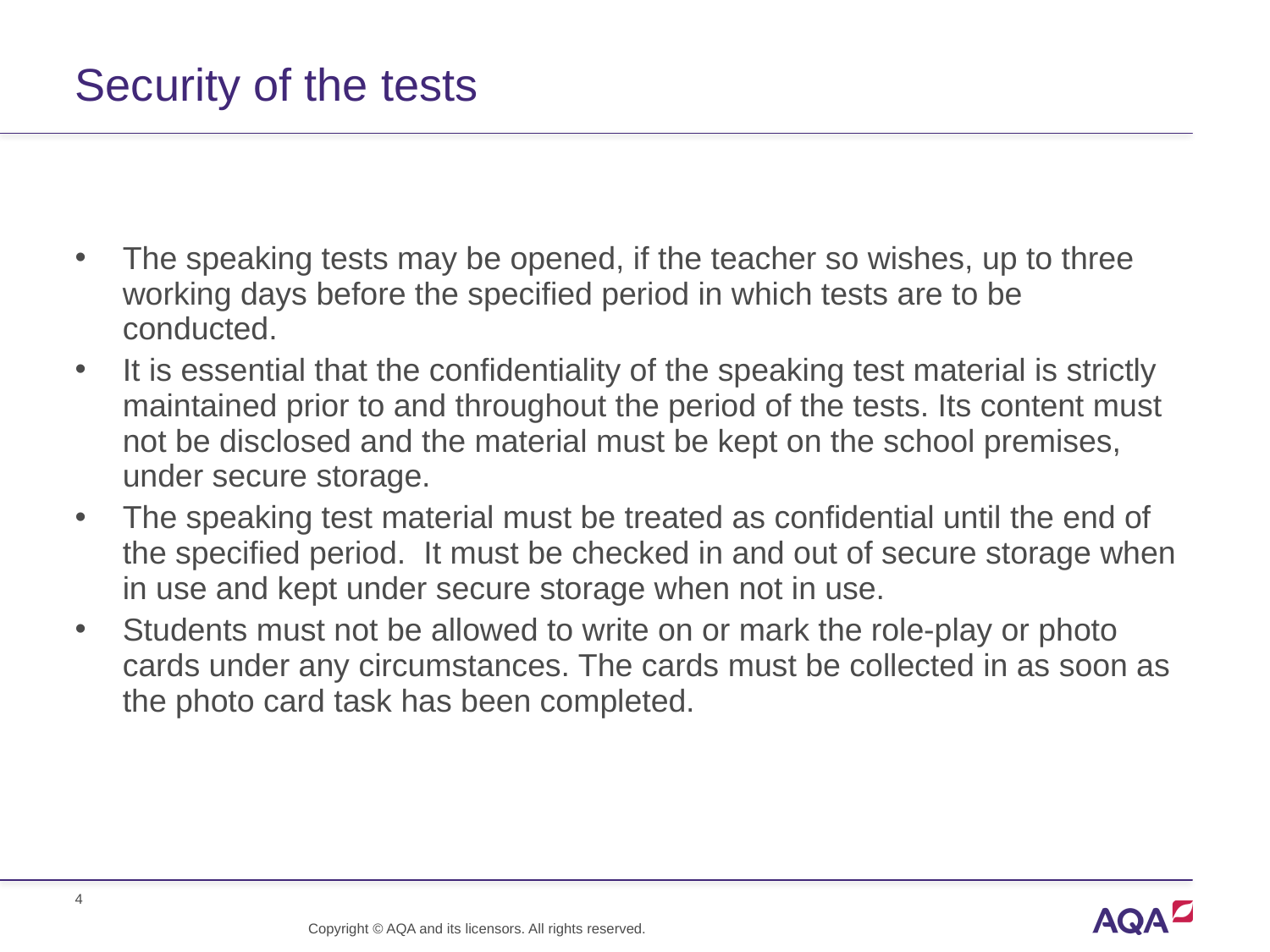

# Security of the tests
The speaking tests may be opened, if the teacher so wishes, up to three working days before the specified period in which tests are to be conducted.
It is essential that the confidentiality of the speaking test material is strictly maintained prior to and throughout the period of the tests. Its content must not be disclosed and the material must be kept on the school premises, under secure storage.
The speaking test material must be treated as confidential until the end of the specified period.  It must be checked in and out of secure storage when in use and kept under secure storage when not in use.
Students must not be allowed to write on or mark the role-play or photo cards under any circumstances. The cards must be collected in as soon as the photo card task has been completed.

Copyright © AQA and its licensors. All rights reserved.